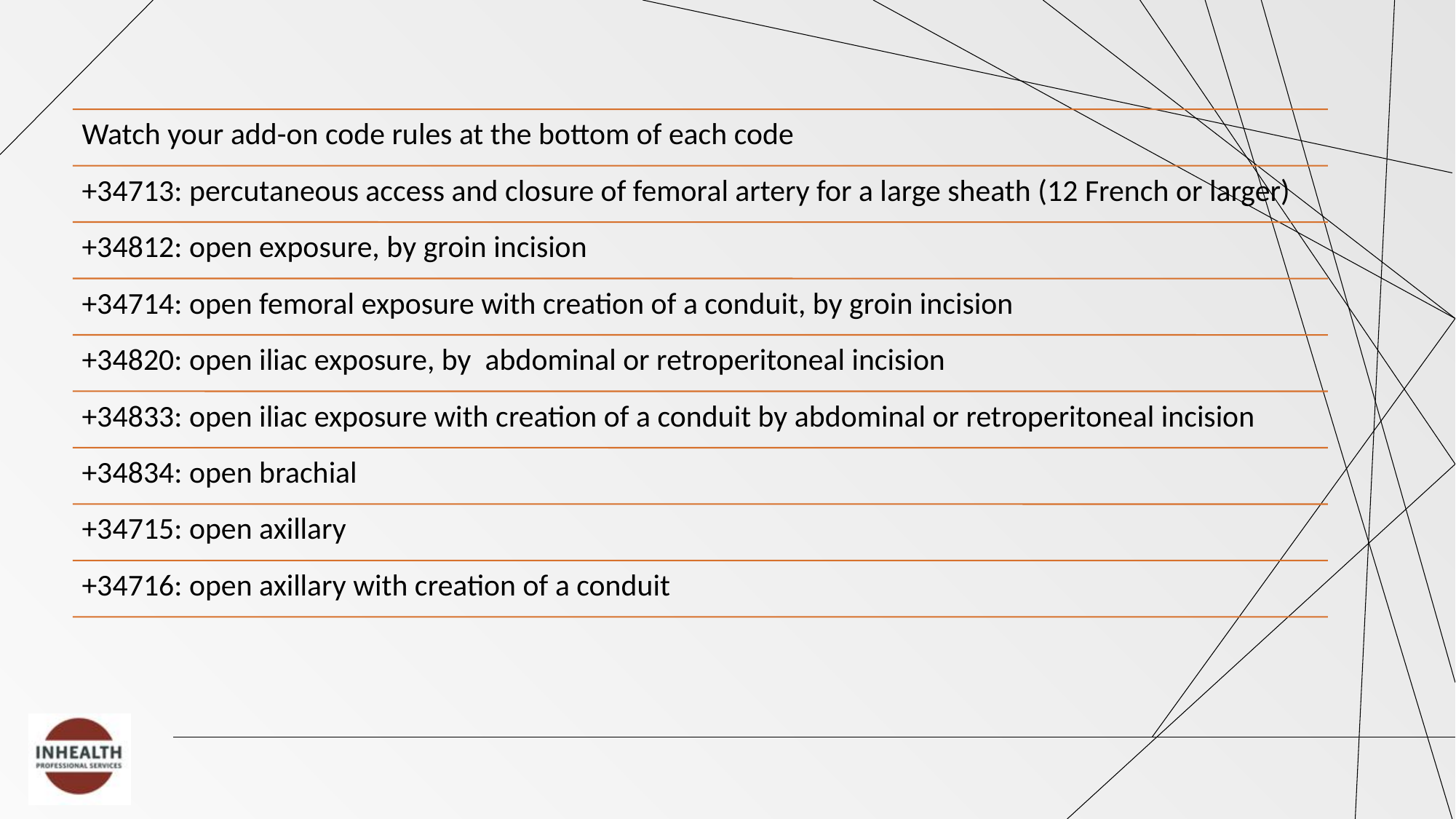

Watch your add-on code rules at the bottom of each code
+34713: percutaneous access and closure of femoral artery for a large sheath (12 French or larger)
+34812: open exposure, by groin incision
+34714: open femoral exposure with creation of a conduit, by groin incision
+34820: open iliac exposure, by  abdominal or retroperitoneal incision
+34833: open iliac exposure with creation of a conduit by abdominal or retroperitoneal incision
+34834: open brachial
+34715: open axillary
+34716: open axillary with creation of a conduit